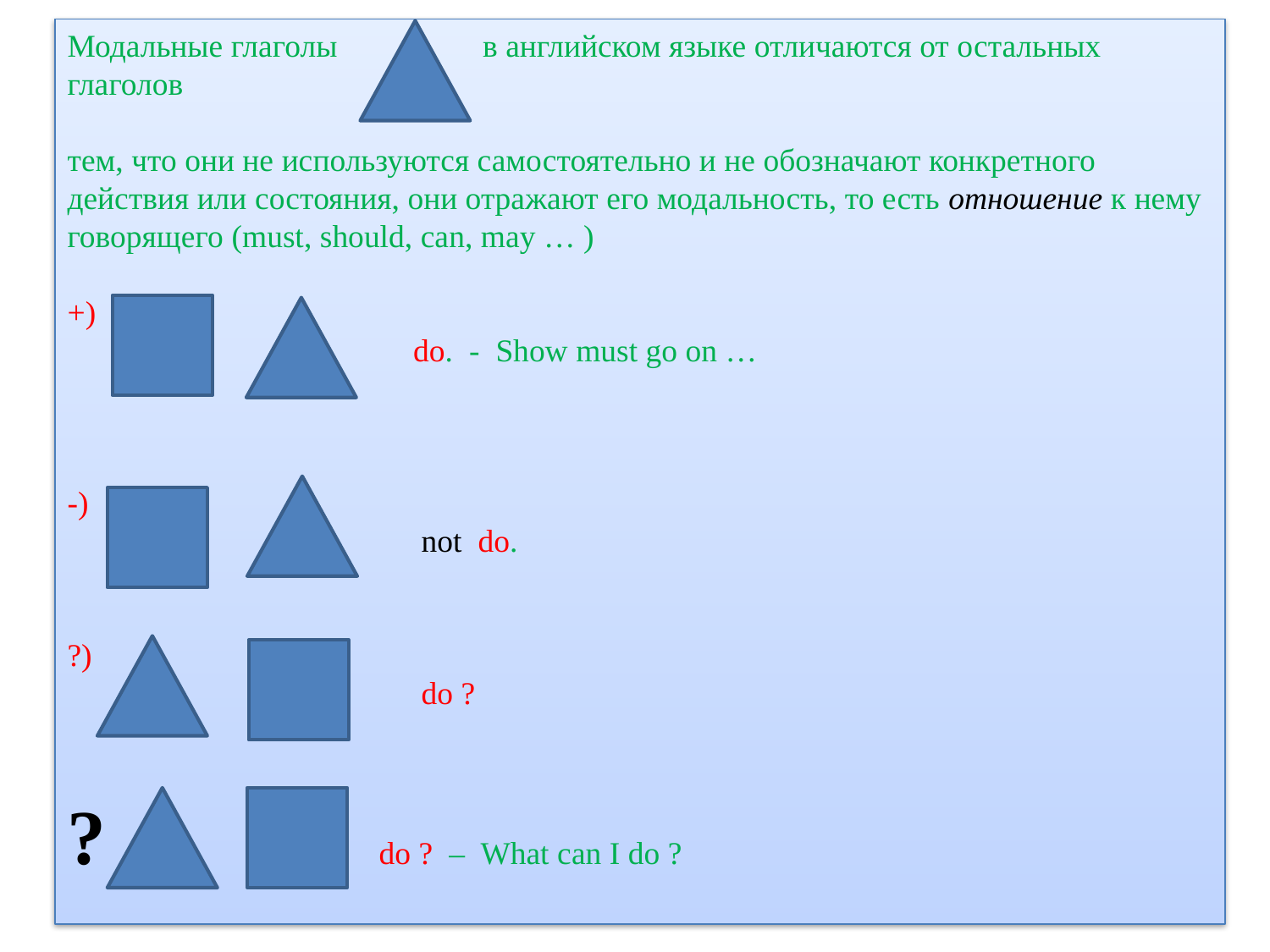

Модальные глаголы                  в английском языке отличаются от остальных глаголов

тем, что они не используются самостоятельно и не обозначают конкретного действия или состояния, они отражают его модальность, то есть отношение к нему говорящего (must, should, can, may … )

+)
                                           do.  -  Show must go on …

-)
                                            not  do.

?)
                                            do ?

?              do ?  –  What can I do ?